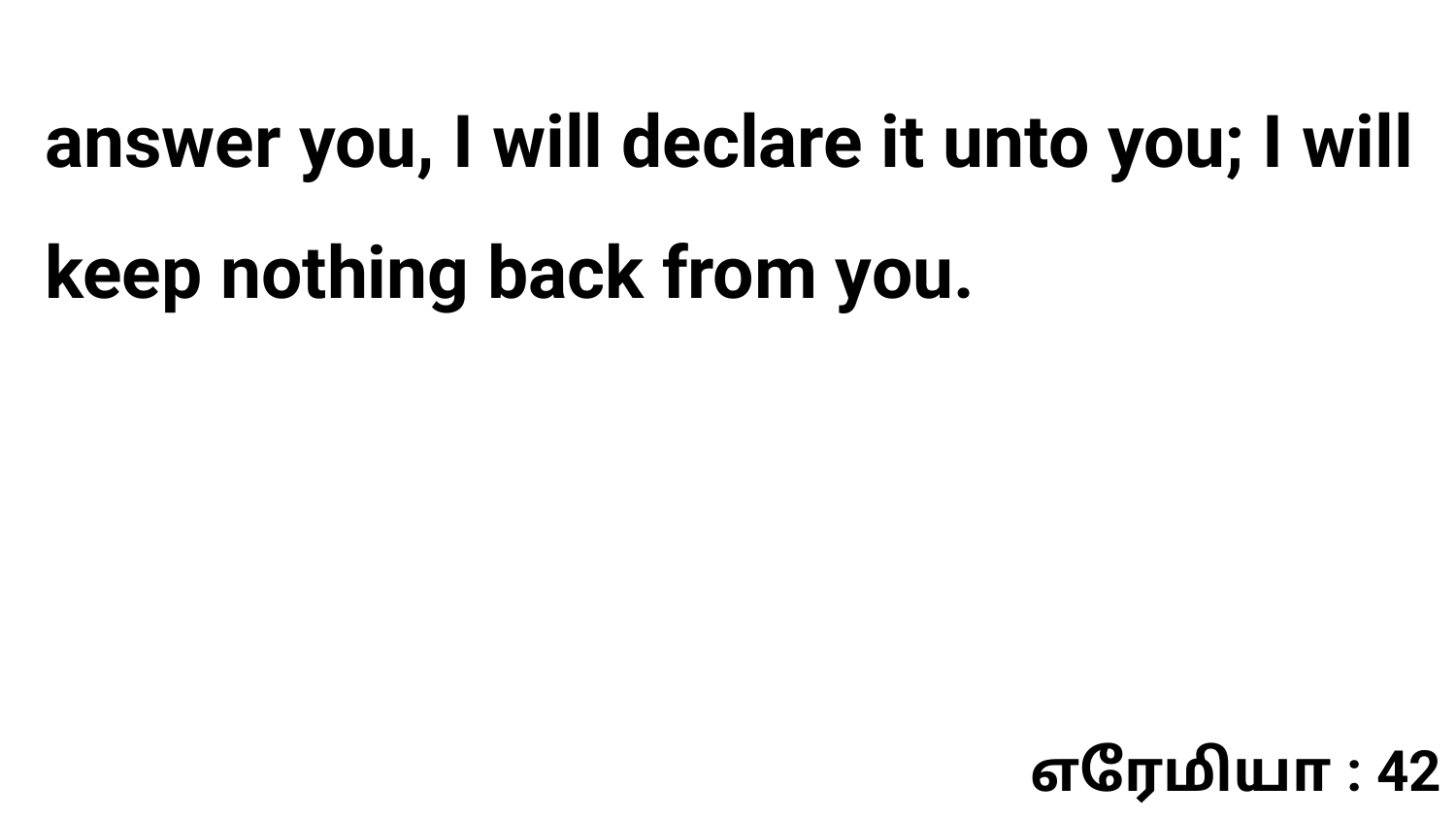

answer you, I will declare it unto you; I will keep nothing back from you.
எரேமியா : 42